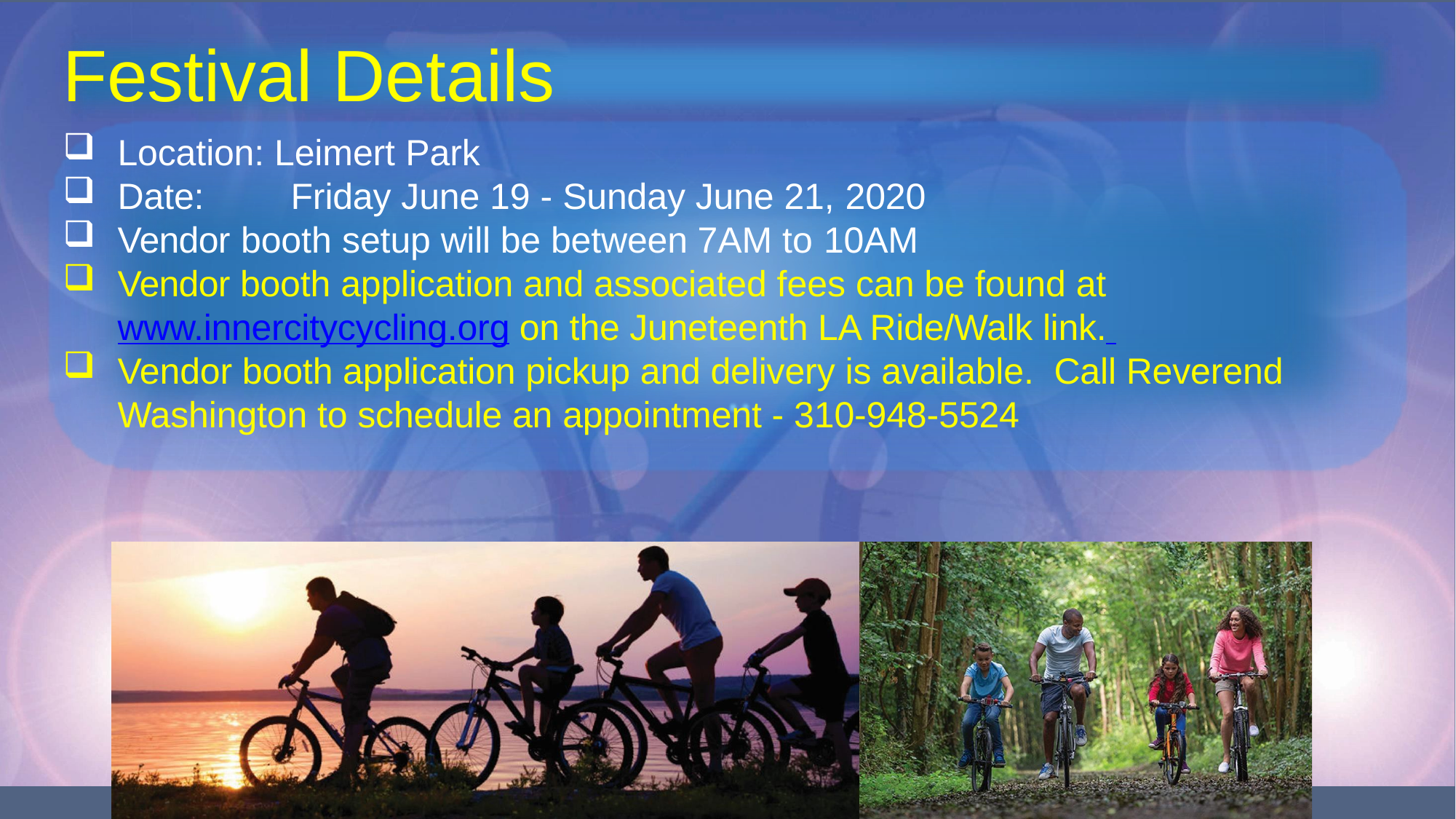

# Festival Details

Location: Leimert Park
Date:	Friday June 19 - Sunday June 21, 2020
Vendor booth setup will be between 7AM to 10AM
Vendor booth application and associated fees can be found at www.innercitycycling.org on the Juneteenth LA Ride/Walk link.
Vendor booth application pickup and delivery is available.  Call Reverend Washington to schedule an appointment - 310-948-5524